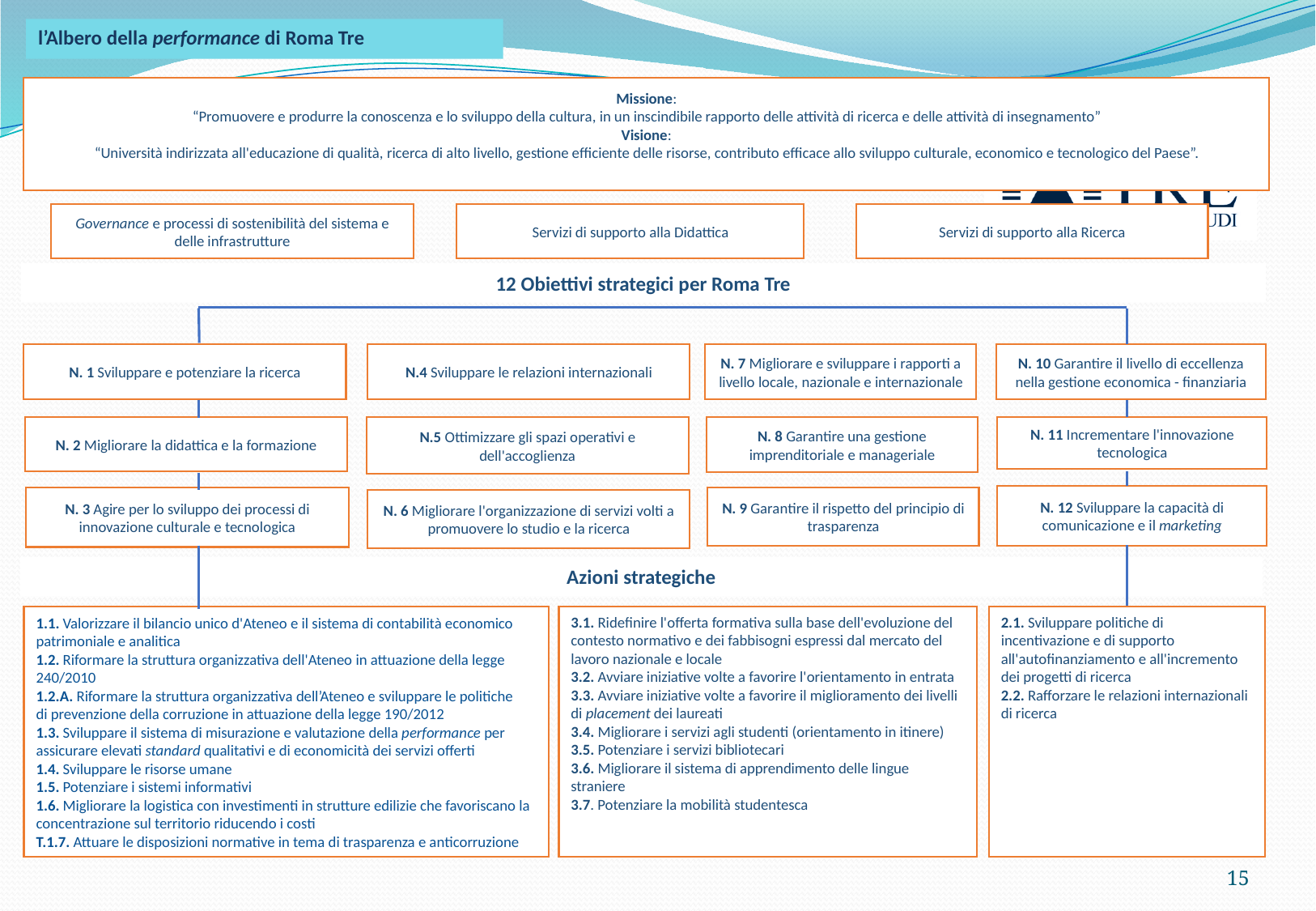

l’Albero della performance di Roma Tre

Missione:
“Promuovere e produrre la conoscenza e lo sviluppo della cultura, in un inscindibile rapporto delle attività di ricerca e delle attività di insegnamento”
Visione:
“Università indirizzata all'educazione di qualità, ricerca di alto livello, gestione efficiente delle risorse, contributo efficace allo sviluppo culturale, economico e tecnologico del Paese”.

Funzioni secondarie

Governance e processi di sostenibilità del sistema e delle infrastrutture

Servizi di supporto alla Didattica
Servizi di supporto alla Ricerca
12 Obiettivi strategici per Roma Tre
N. 1 Sviluppare e potenziare la ricerca
N.4 Sviluppare le relazioni internazionali
N. 7 Migliorare e sviluppare i rapporti a livello locale, nazionale e internazionale
N. 10 Garantire il livello di eccellenza nella gestione economica - finanziaria
N. 2 Migliorare la didattica e la formazione
N.5 Ottimizzare gli spazi operativi e dell'accoglienza
N. 8 Garantire una gestione imprenditoriale e manageriale
N. 11 Incrementare l'innovazione tecnologica
N. 12 Sviluppare la capacità di comunicazione e il marketing
N. 3 Agire per lo sviluppo dei processi di innovazione culturale e tecnologica
N. 9 Garantire il rispetto del principio di trasparenza
N. 6 Migliorare l'organizzazione di servizi volti a promuovere lo studio e la ricerca
Azioni strategiche
1.1. Valorizzare il bilancio unico d'Ateneo e il sistema di contabilità economico patrimoniale e analitica
1.2. Riformare la struttura organizzativa dell'Ateneo in attuazione della legge
240/2010
1.2.A. Riformare la struttura organizzativa dell’Ateneo e sviluppare le politiche
di prevenzione della corruzione in attuazione della legge 190/2012
1.3. Sviluppare il sistema di misurazione e valutazione della performance per
assicurare elevati standard qualitativi e di economicità dei servizi offerti
1.4. Sviluppare le risorse umane
1.5. Potenziare i sistemi informativi
1.6. Migliorare la logistica con investimenti in strutture edilizie che favoriscano la
concentrazione sul territorio riducendo i costi
T.1.7. Attuare le disposizioni normative in tema di trasparenza e anticorruzione
3.1. Ridefinire l'offerta formativa sulla base dell'evoluzione del contesto normativo e dei fabbisogni espressi dal mercato del lavoro nazionale e locale
3.2. Avviare iniziative volte a favorire l'orientamento in entrata
3.3. Avviare iniziative volte a favorire il miglioramento dei livelli di placement dei laureati
3.4. Migliorare i servizi agli studenti (orientamento in itinere)
3.5. Potenziare i servizi bibliotecari
3.6. Migliorare il sistema di apprendimento delle lingue straniere
3.7. Potenziare la mobilità studentesca
2.1. Sviluppare politiche di incentivazione e di supporto all'autofinanziamento e all'incremento dei progetti di ricerca
2.2. Rafforzare le relazioni internazionali di ricerca

15